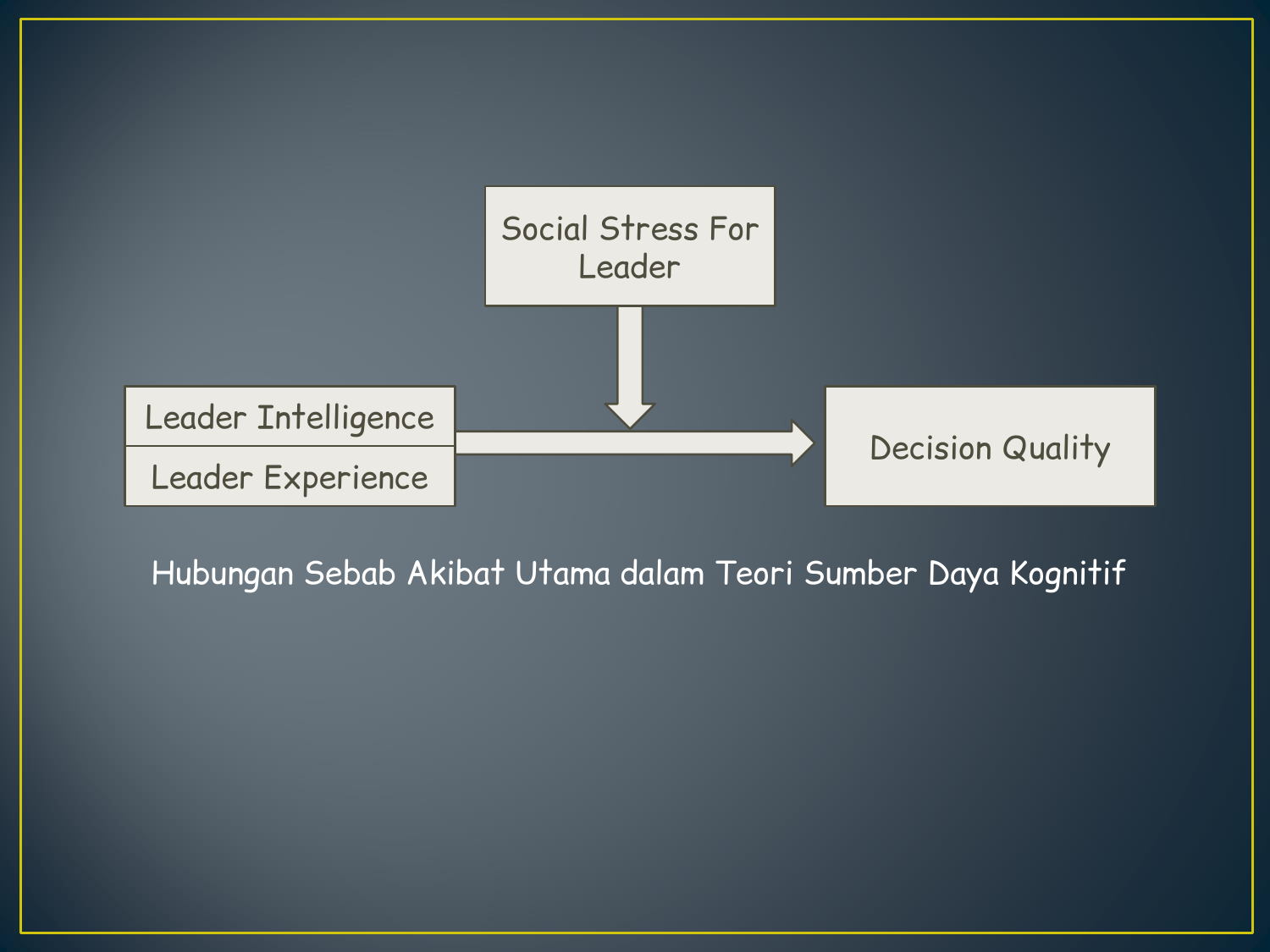

Social Stress For Leader

Leader Intelligence
Decision Quality

Leader Experience
Hubungan Sebab Akibat Utama dalam Teori Sumber Daya Kognitif